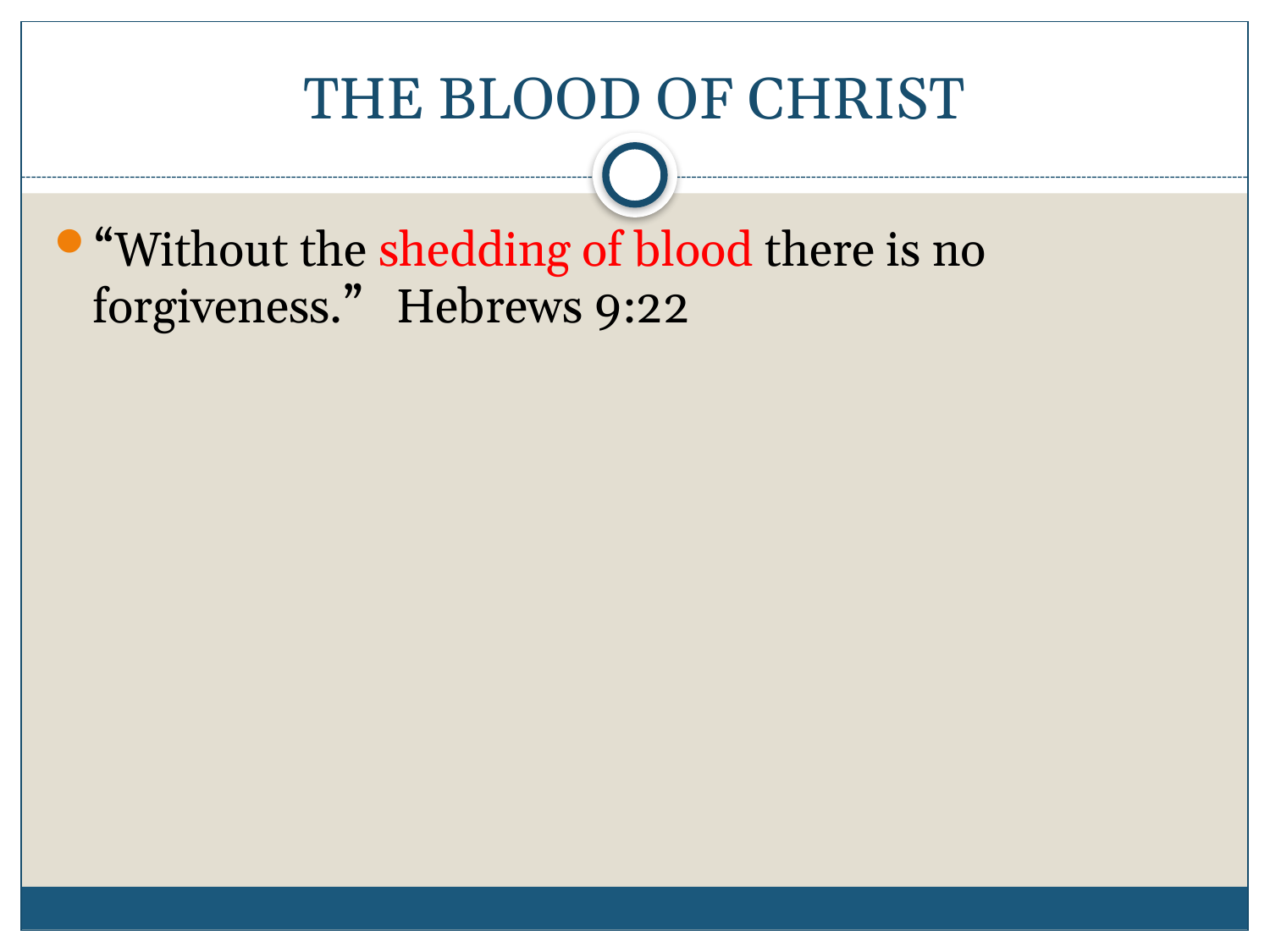

# THE BLOOD OF CHRIST
“Without the shedding of blood there is no forgiveness.”   Hebrews 9:22